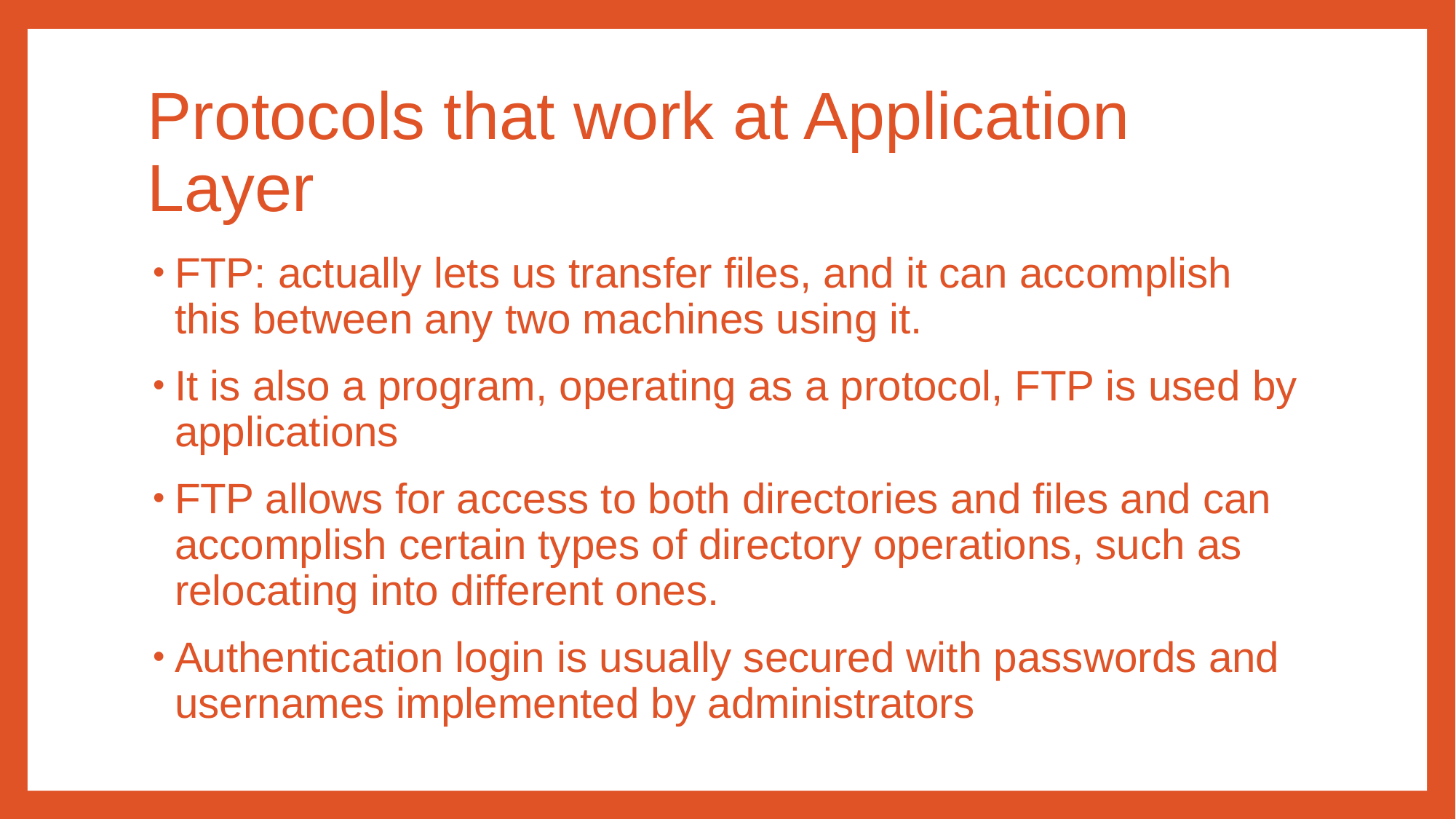

# Protocols that work at Application Layer
FTP: actually lets us transfer files, and it can accomplish this between any two machines using it.
It is also a program, operating as a protocol, FTP is used by applications
FTP allows for access to both directories and files and can accomplish certain types of directory operations, such as relocating into different ones.
Authentication login is usually secured with passwords and usernames implemented by administrators